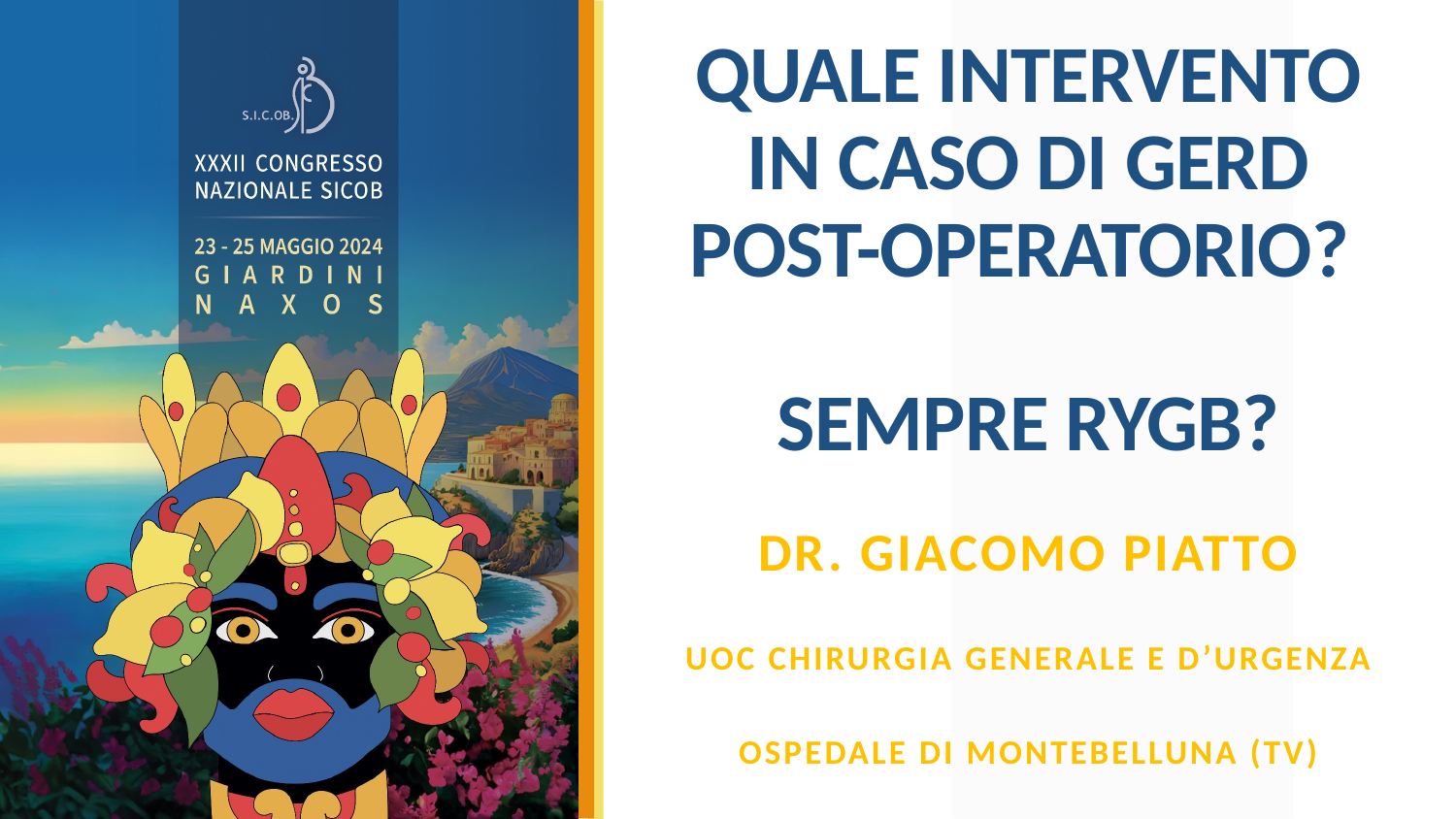

# QUALE INTERVENTO IN CASO DI GERD POST-OPERATORIO? SEMPRE RYGB?
DR. GIACOMO PIATTO

UOC CHIRURGIA GENERALE E D’URGENZA

OSPEDALE DI MONTEBELLUNA (TV)